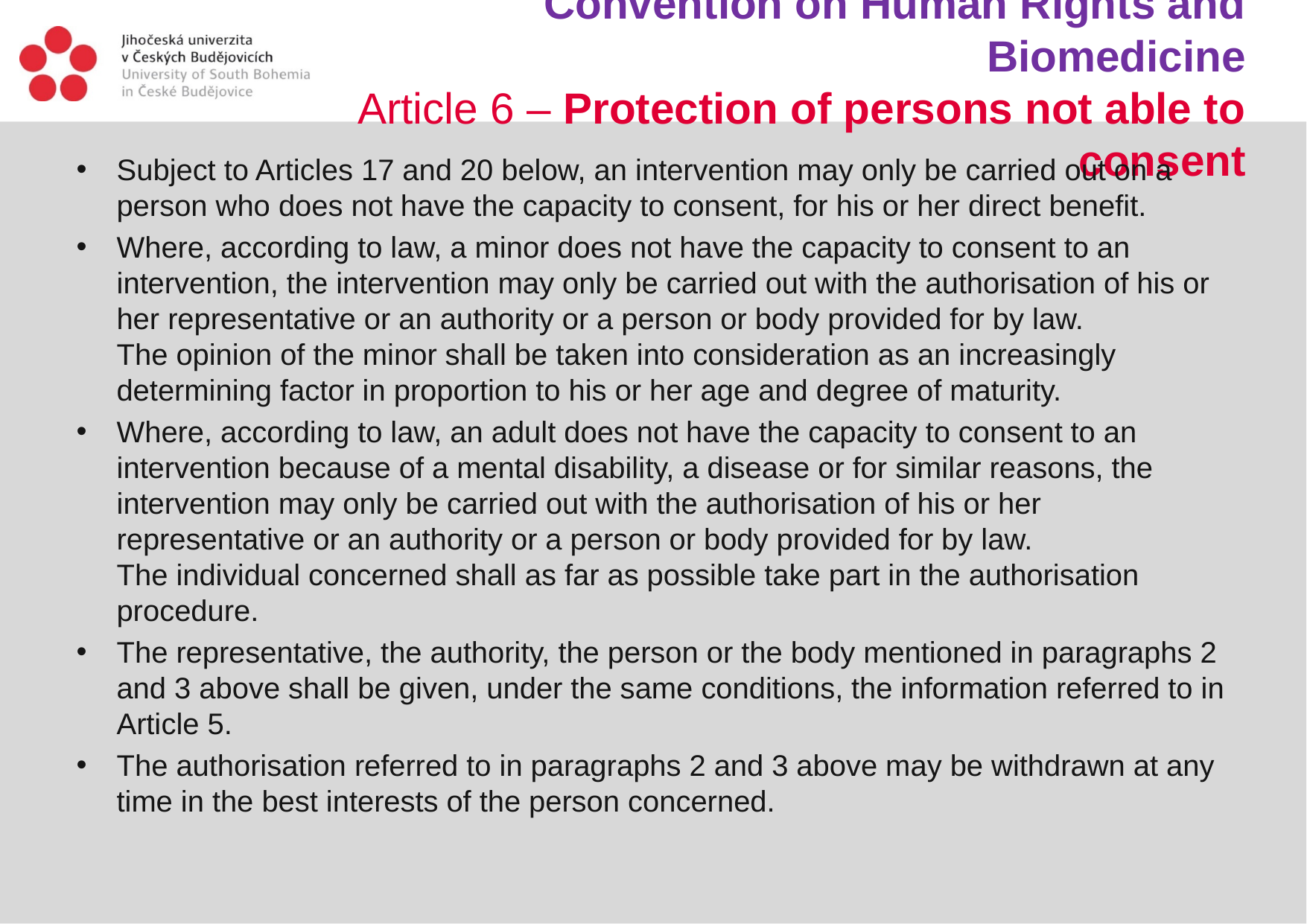

# Convention on Human Rights and Biomedicine Article 6 – Protection of persons not able to consent
Subject to Articles 17 and 20 below, an intervention may only be carried out on a person who does not have the capacity to consent, for his or her direct benefit.
Where, according to law, a minor does not have the capacity to consent to an intervention, the intervention may only be carried out with the authorisation of his or her representative or an authority or a person or body provided for by law.
The opinion of the minor shall be taken into consideration as an increasingly determining factor in proportion to his or her age and degree of maturity.
Where, according to law, an adult does not have the capacity to consent to an intervention because of a mental disability, a disease or for similar reasons, the intervention may only be carried out with the authorisation of his or her representative or an authority or a person or body provided for by law.
The individual concerned shall as far as possible take part in the authorisation procedure.
The representative, the authority, the person or the body mentioned in paragraphs 2 and 3 above shall be given, under the same conditions, the information referred to in Article 5.
The authorisation referred to in paragraphs 2 and 3 above may be withdrawn at any time in the best interests of the person concerned.